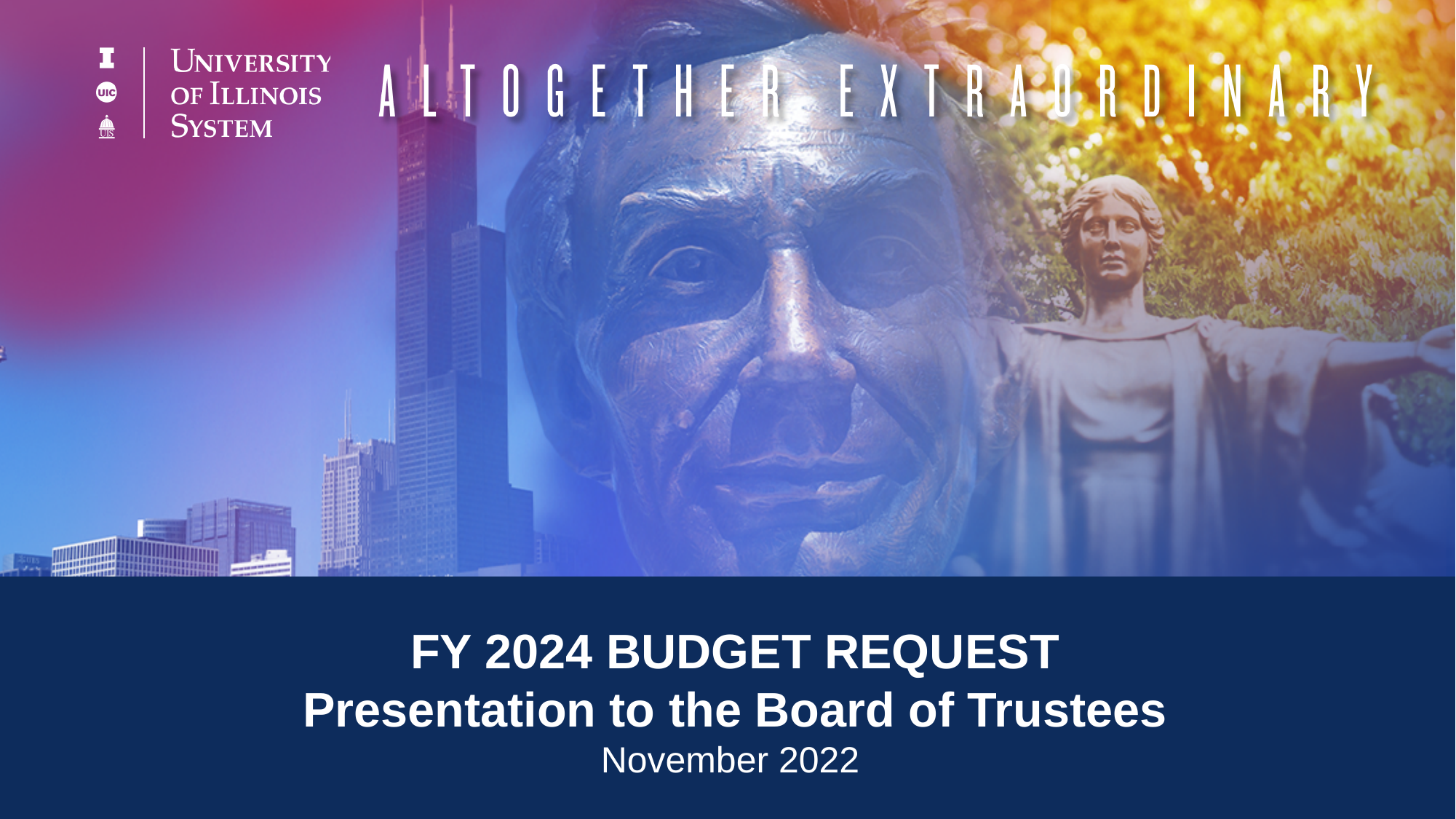

# FY 2024 BUDGET REQUEST Presentation to the Board of Trustees November 2022